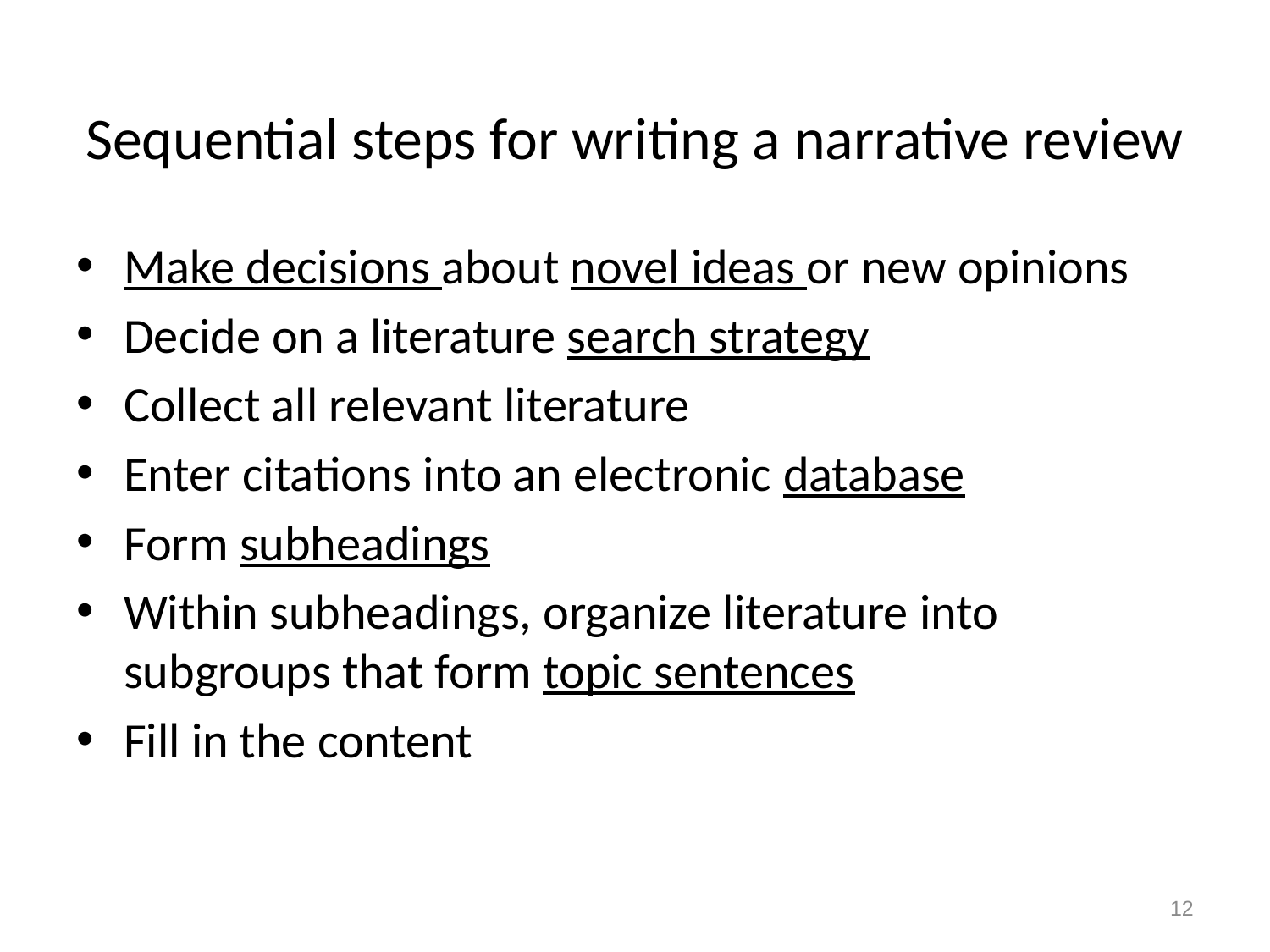

# Sequential steps for writing a narrative review
Make decisions about novel ideas or new opinions
Decide on a literature search strategy
Collect all relevant literature
Enter citations into an electronic database
Form subheadings
Within subheadings, organize literature into subgroups that form topic sentences
Fill in the content
12